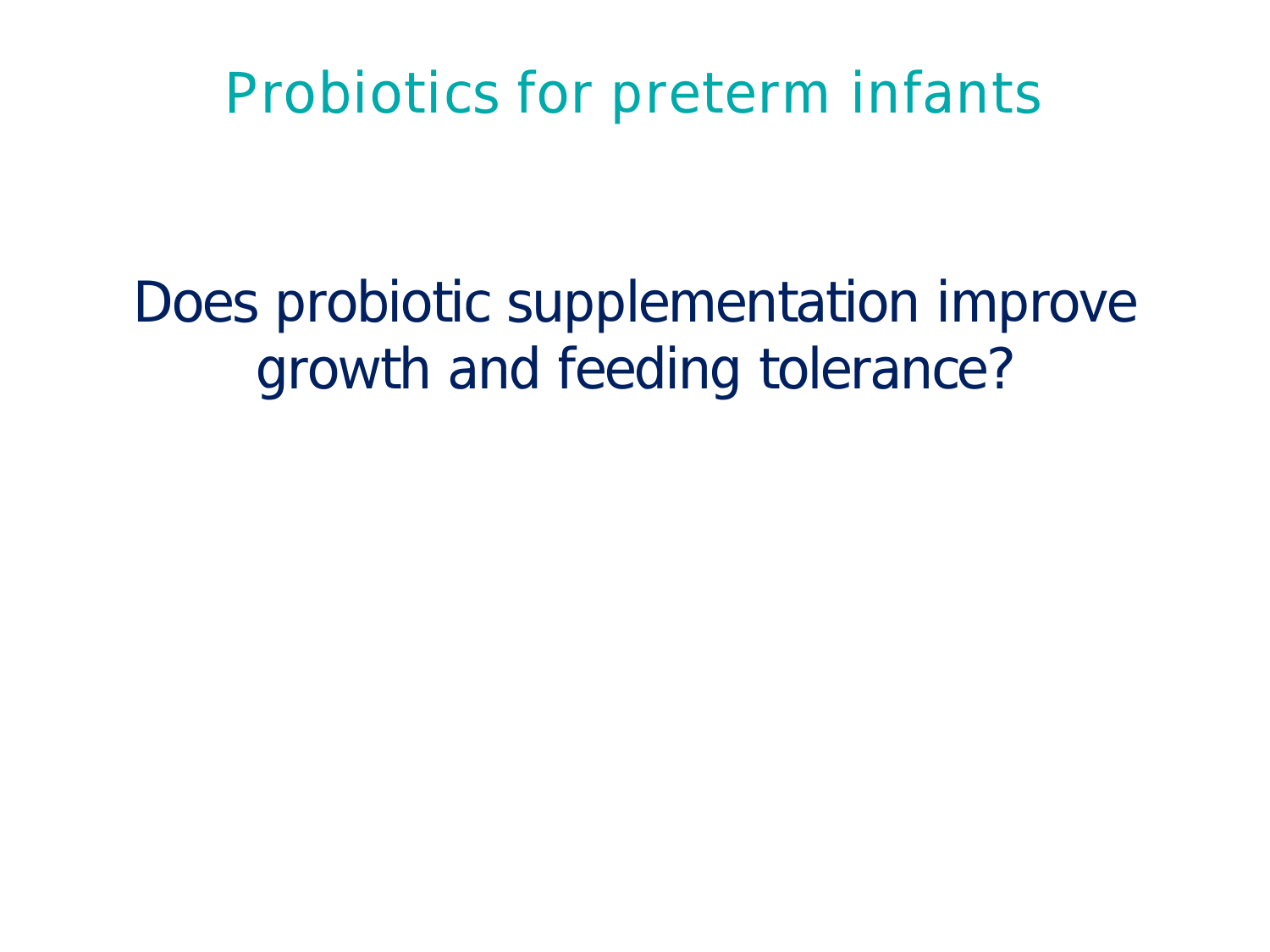

Probiotics for preterm infants
Does probiotic supplementation improve growth and feeding tolerance?